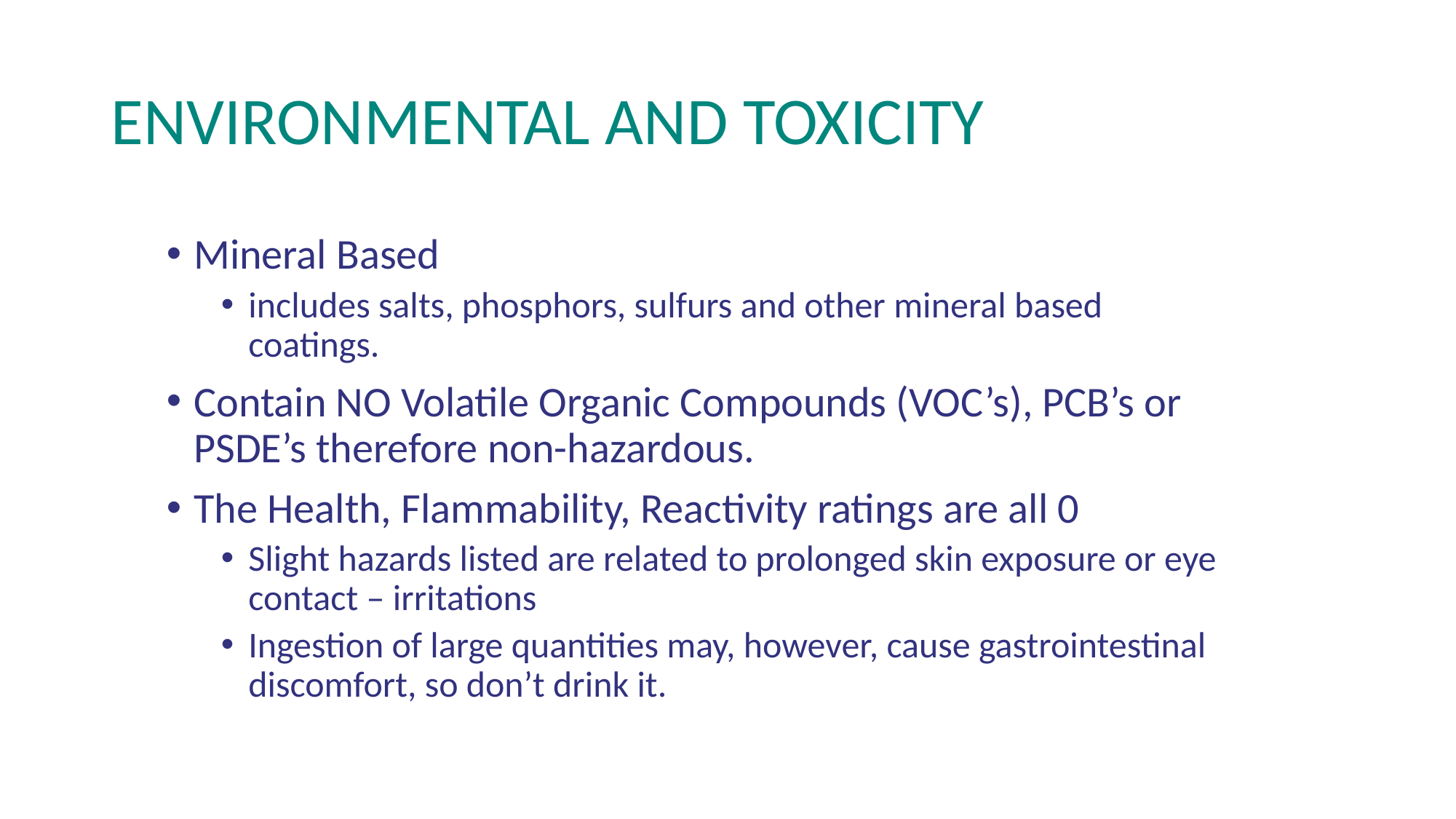

# ENVIRONMENTAL AND TOXICITY
Mineral Based
includes salts, phosphors, sulfurs and other mineral based coatings.
Contain NO Volatile Organic Compounds (VOC’s), PCB’s or PSDE’s therefore non-hazardous.
The Health, Flammability, Reactivity ratings are all 0
Slight hazards listed are related to prolonged skin exposure or eye contact – irritations
Ingestion of large quantities may, however, cause gastrointestinal discomfort, so don’t drink it.